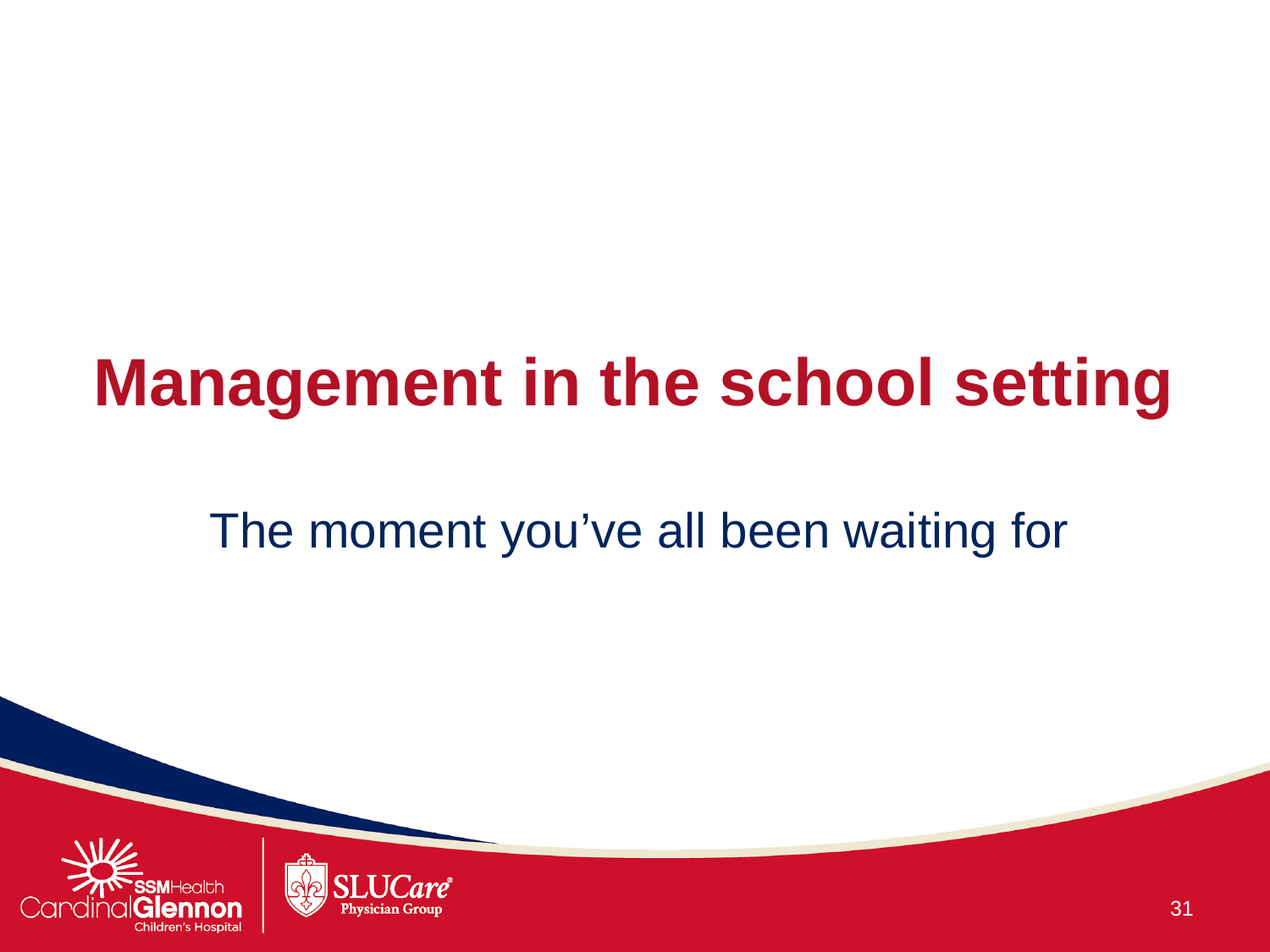

# Management in the school setting
The moment you’ve all been waiting for
31